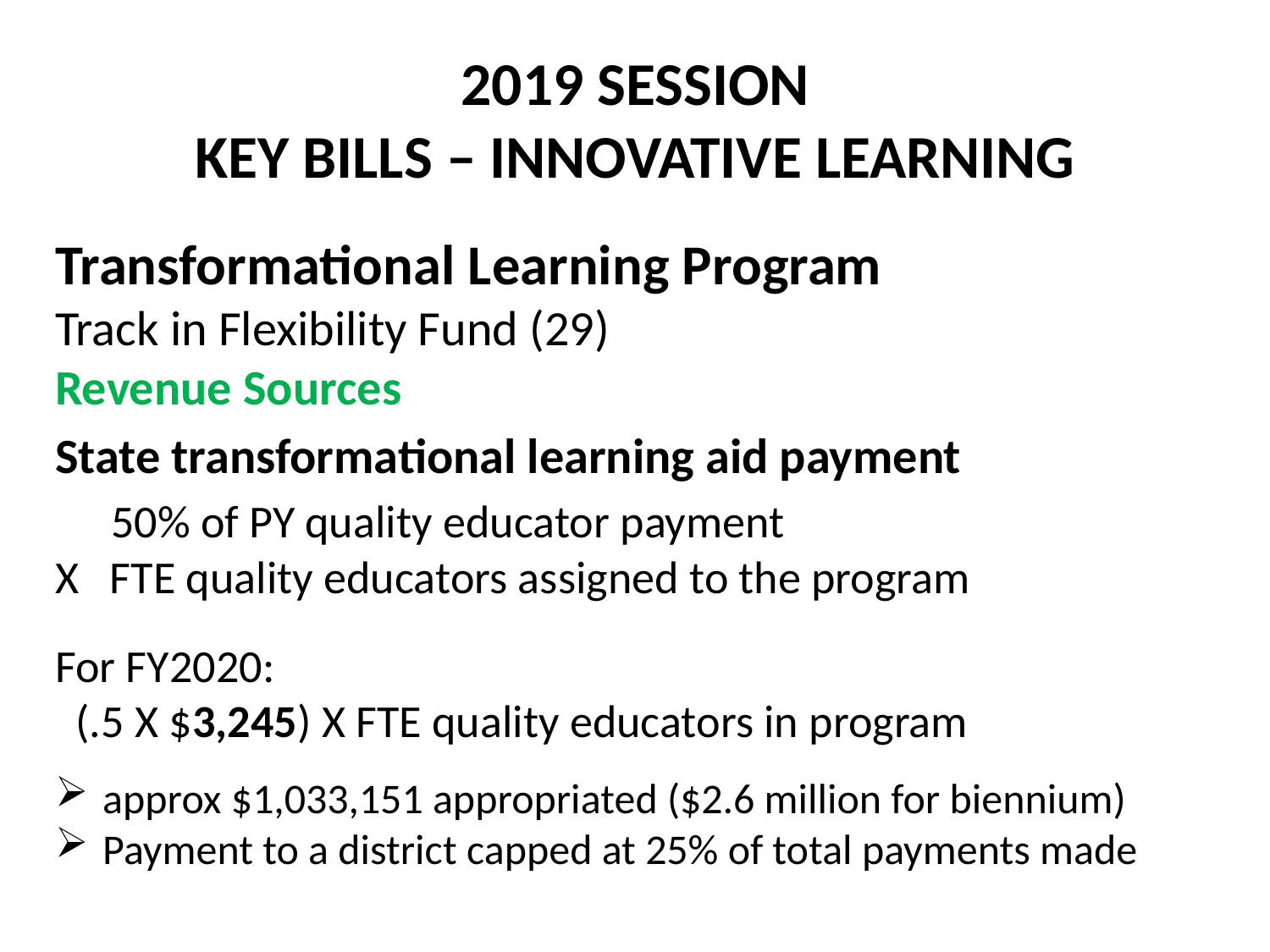

# 2019 SESSION KEY BILLS – INNOVATIVE LEARNING
Transformational Learning Program
Track in Flexibility Fund (29)
Revenue Sources
State transformational learning aid payment
     50% of PY quality educator payment
X   FTE quality educators assigned to the program

For FY2020:
  (.5 X $3,245) X FTE quality educators in program

approx $1,033,151 appropriated ($2.6 million for biennium)
Payment to a district capped at 25% of total payments made